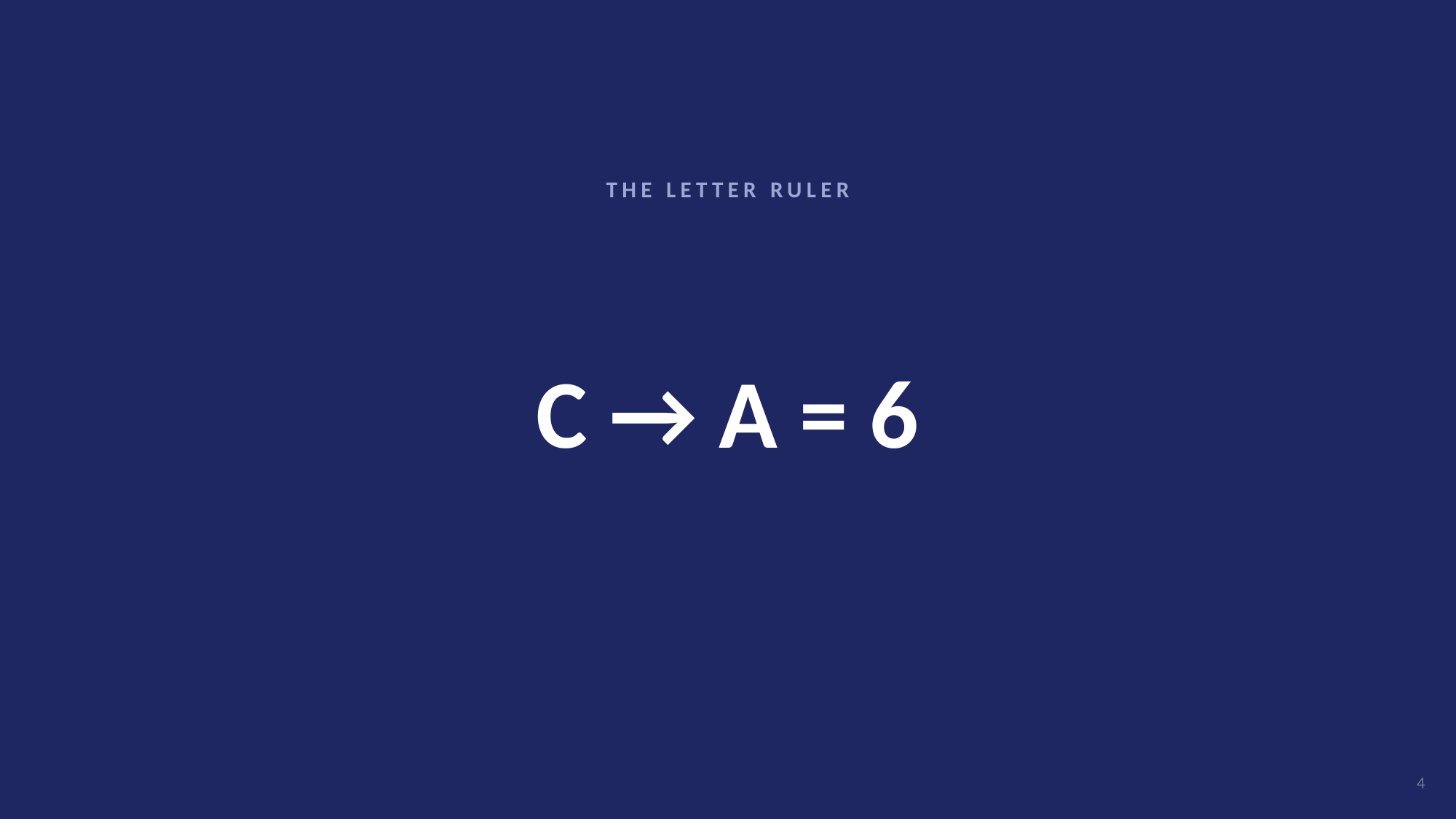

THE LETTER RULER
# C → A = 6
4